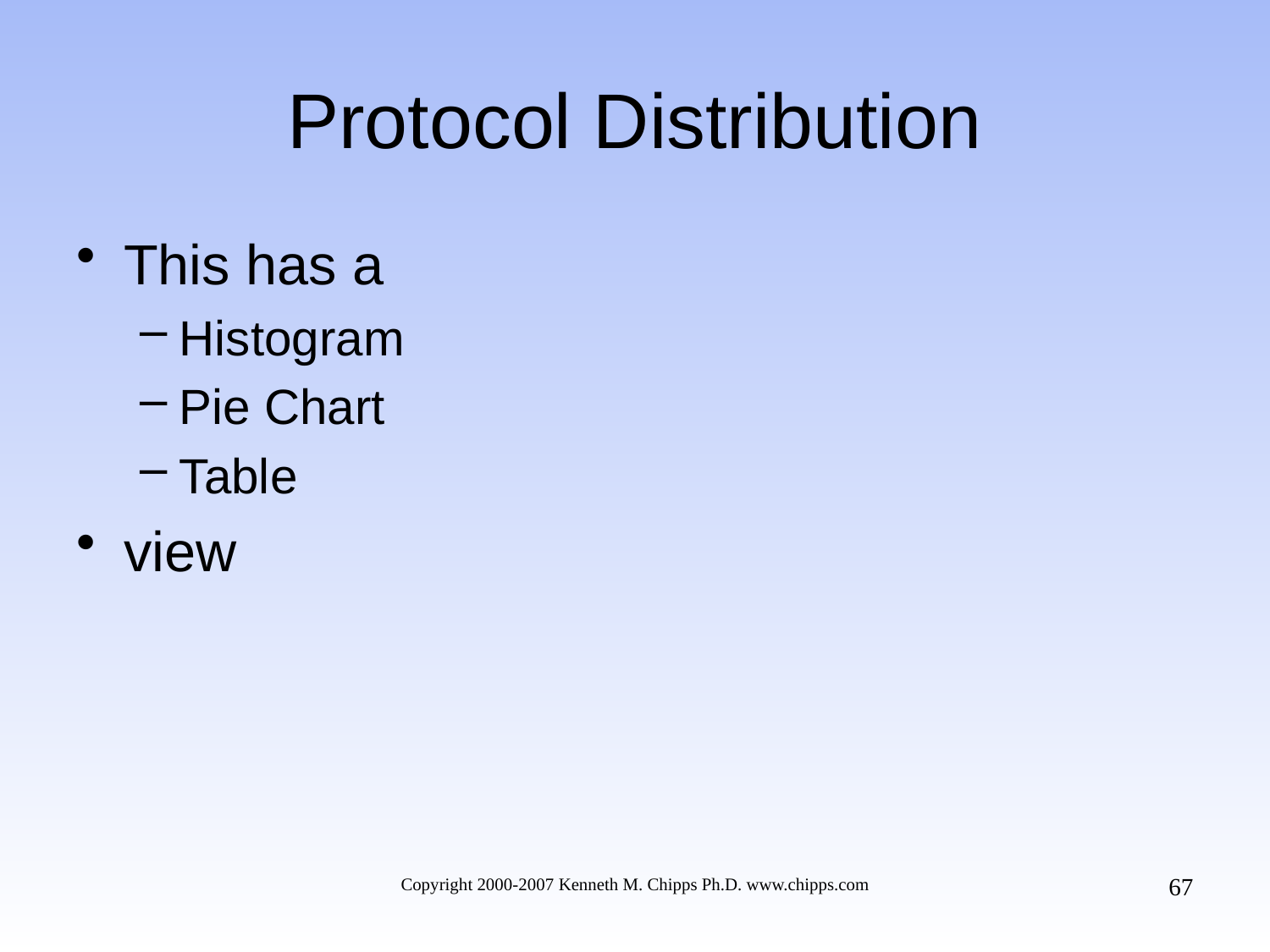

# Protocol Distribution
This has a
Histogram
Pie Chart
Table
view
67
Copyright 2000-2007 Kenneth M. Chipps Ph.D. www.chipps.com